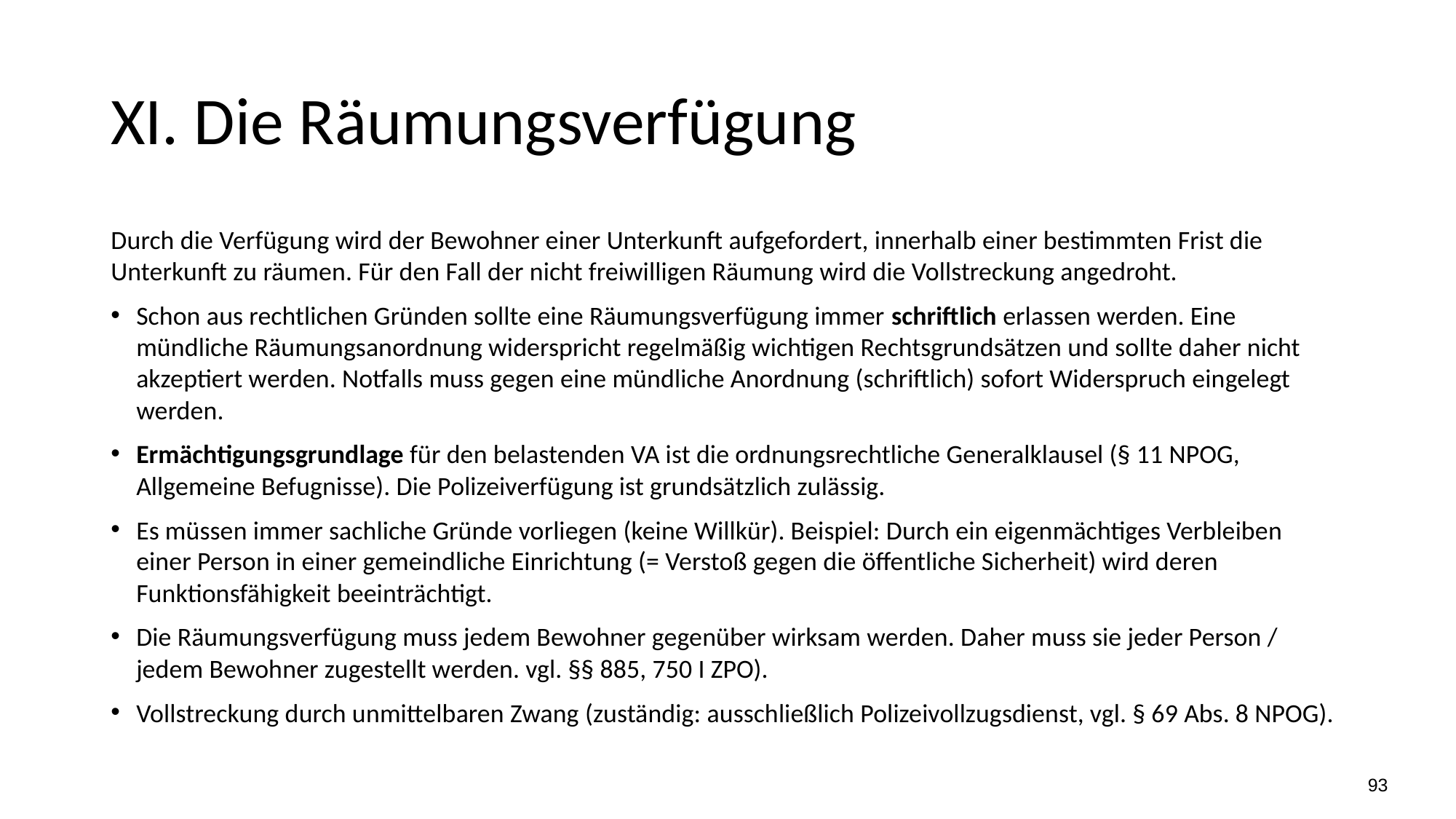

# XI. Die Räumungsverfügung
Durch die Verfügung wird der Bewohner einer Unterkunft aufgefordert, innerhalb einer bestimmten Frist die Unterkunft zu räumen. Für den Fall der nicht freiwilligen Räumung wird die Vollstreckung angedroht.
Schon aus rechtlichen Gründen sollte eine Räumungsverfügung immer schriftlich erlassen werden. Eine mündliche Räumungsanordnung widerspricht regelmäßig wichtigen Rechtsgrundsätzen und sollte daher nicht akzeptiert werden. Notfalls muss gegen eine mündliche Anordnung (schriftlich) sofort Widerspruch eingelegt werden.
Ermächtigungsgrundlage für den belastenden VA ist die ordnungsrechtliche Generalklausel (§ 11 NPOG, Allgemeine Befugnisse). Die Polizeiverfügung ist grundsätzlich zulässig.
Es müssen immer sachliche Gründe vorliegen (keine Willkür). Beispiel: Durch ein eigenmächtiges Verbleiben einer Person in einer gemeindliche Einrichtung (= Verstoß gegen die öffentliche Sicherheit) wird deren Funktionsfähigkeit beeinträchtigt.
Die Räumungsverfügung muss jedem Bewohner gegenüber wirksam werden. Daher muss sie jeder Person / jedem Bewohner zugestellt werden. vgl. §§ 885, 750 I ZPO).
Vollstreckung durch unmittelbaren Zwang (zuständig: ausschließlich Polizeivollzugsdienst, vgl. § 69 Abs. 8 NPOG).
93